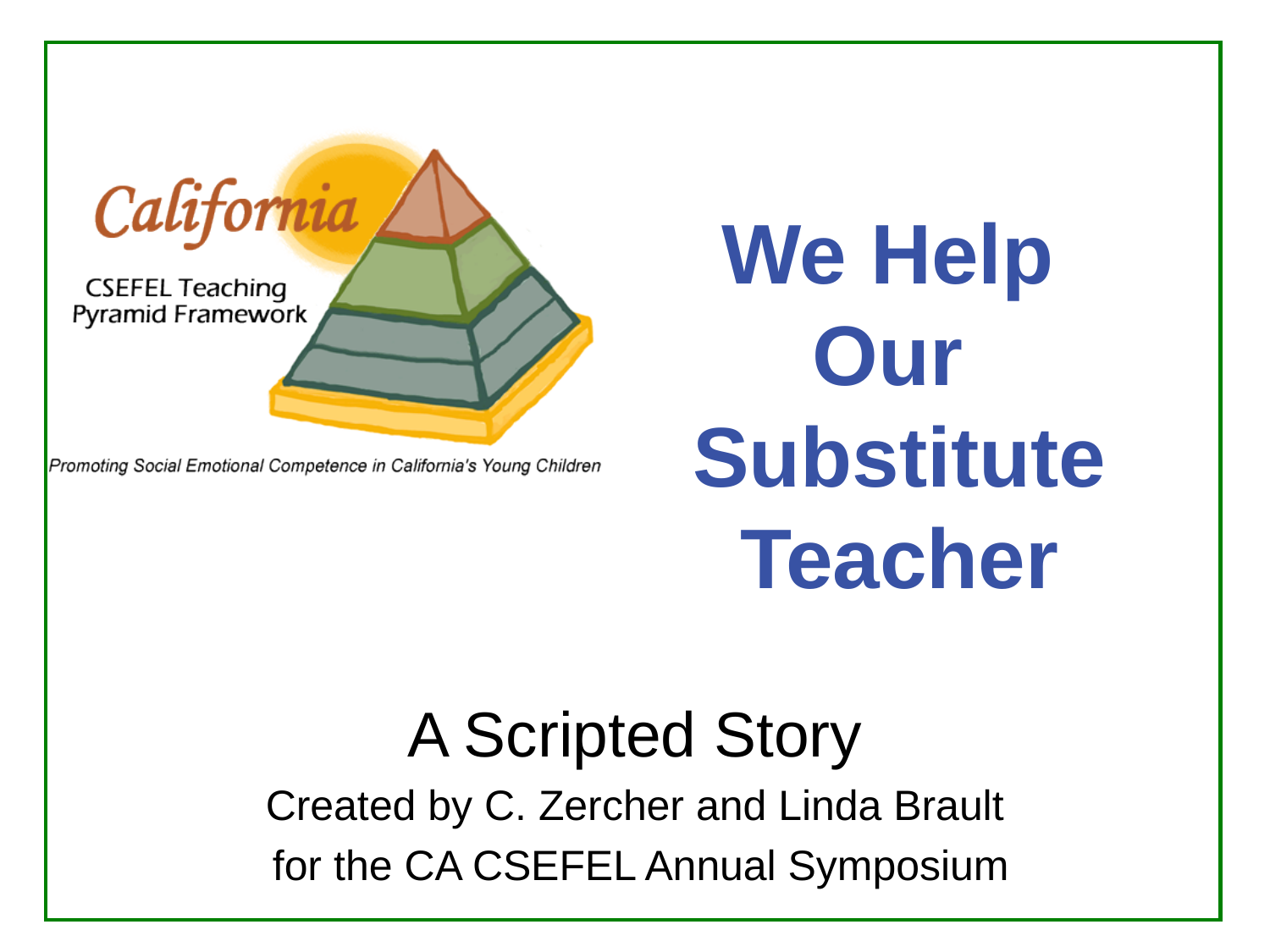

# We Help Our Substitute Teacher
A Scripted Story
Created by C. Zercher and Linda Brault
 for the CA CSEFEL Annual Symposium